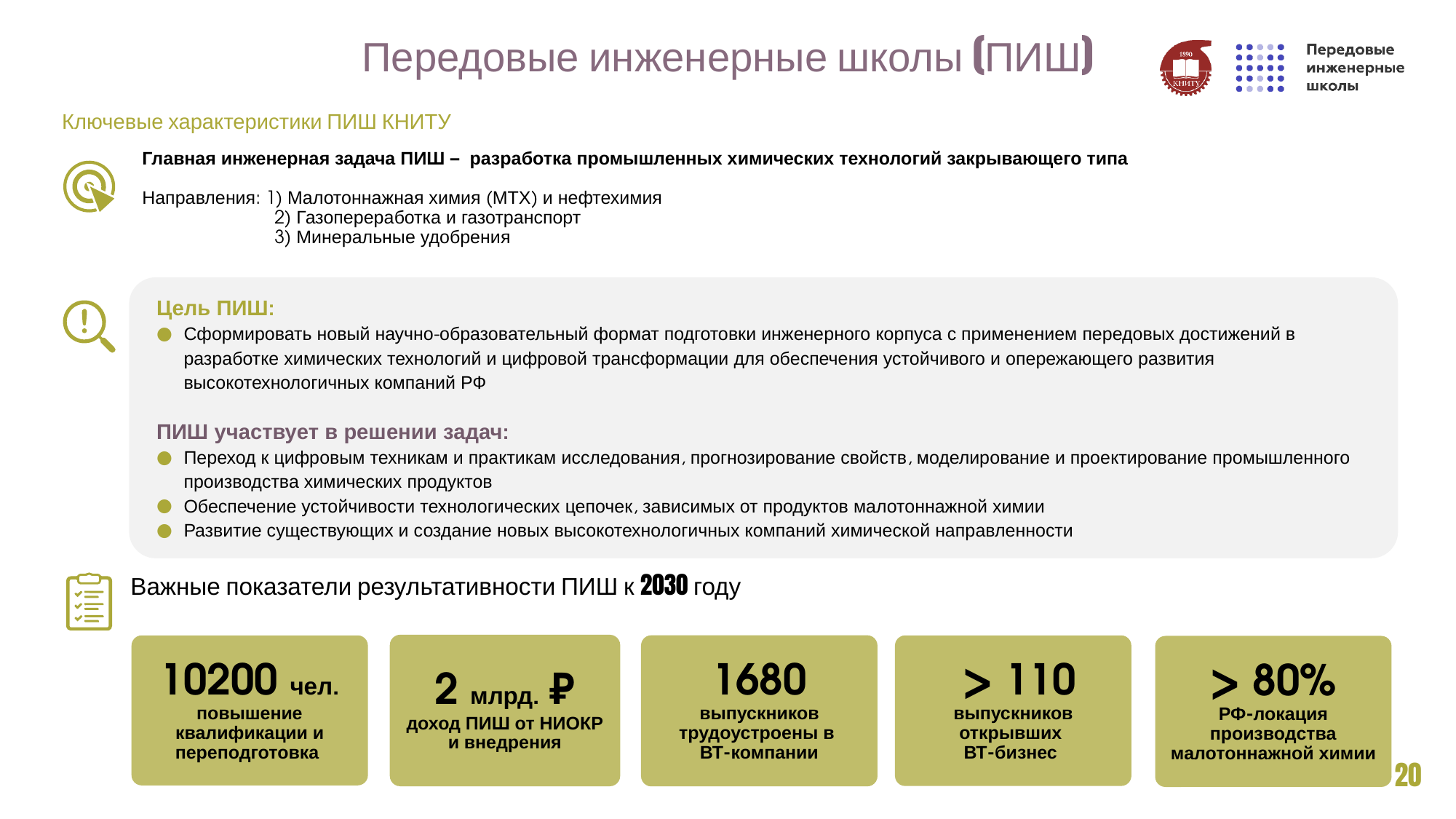

Передовые инженерные школы (ПИШ)
Ключевые характеристики ПИШ КНИТУ
Главная инженерная задача ПИШ –  разработка промышленных химических технологий закрывающего типа

Направления: 1) Малотоннажная химия (МТХ) и нефтехимия
                          2) Газопереработка и газотранспорт
                          3) Минеральные удобрения

Цель ПИШ:
Сформировать новый научно-образовательный формат подготовки инженерного корпуса с применением передовых достижений в разработке химических технологий и цифровой трансформации для обеспечения устойчивого и опережающего развития высокотехнологичных компаний РФ

ПИШ участвует в решении задач:
Переход к цифровым техникам и практикам исследования, прогнозирование свойств, моделирование и проектирование промышленного производства химических продуктов
Обеспечение устойчивости технологических цепочек, зависимых от продуктов малотоннажной химии
Развитие существующих и создание новых высокотехнологичных компаний химической направленности

Важные показатели результативности ПИШ к 2030 году

2 млрд. ₽
доход ПИШ от НИОКР и внедрения
1680 выпускников
трудоустроены в
ВТ-компании
10200 чел.
повышение
квалификации и переподготовка
 > 110 выпускников открывших
ВТ-бизнес
> 80%
РФ-локация производства малотоннажной химии

20